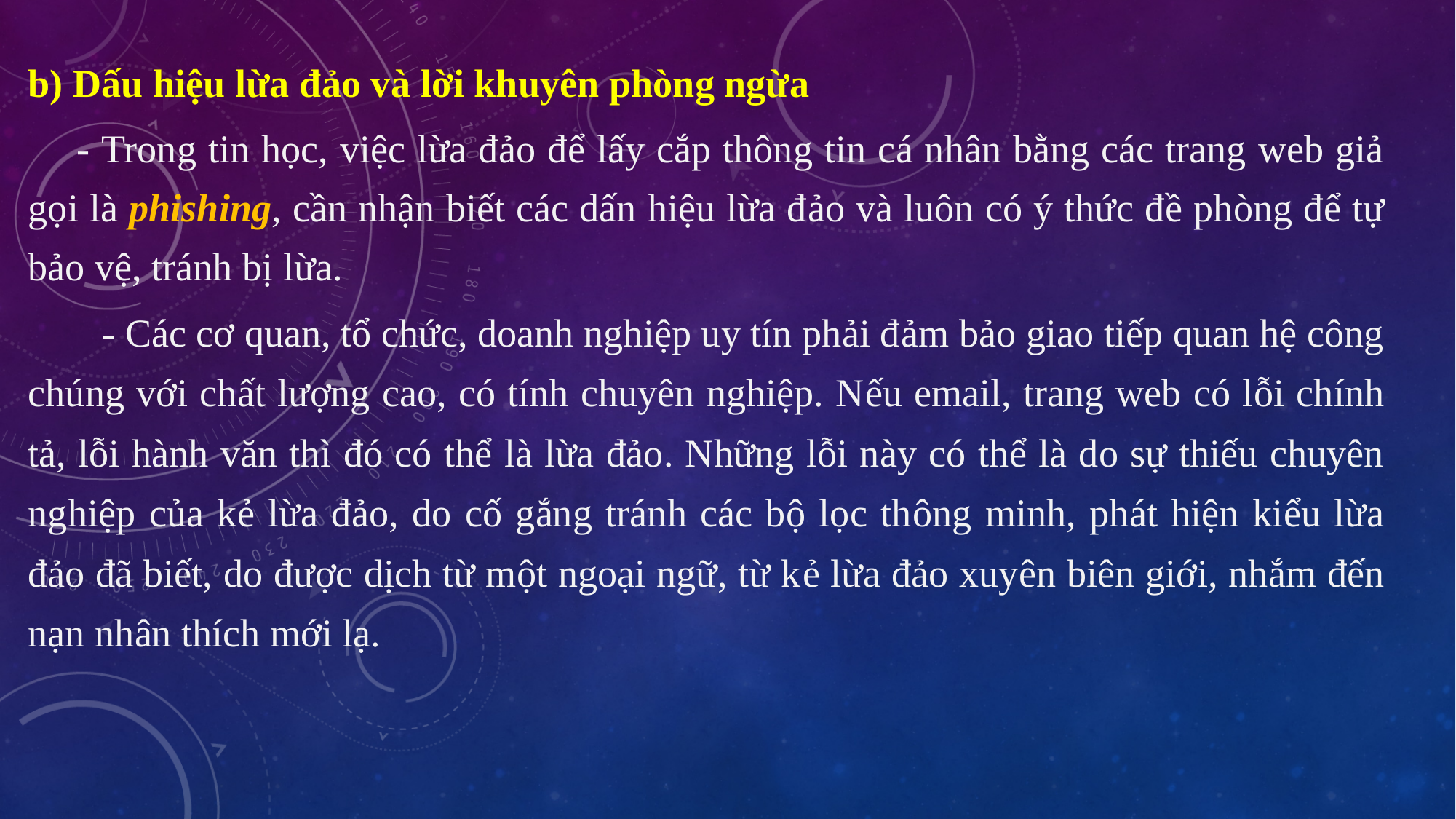

b) Dấu hiệu lừa đảo và lời khuyên phòng ngừa
- Trong tin học, việc lừa đảo để lấy cắp thông tin cá nhân bằng các trang web giả gọi là phishing, cần nhận biết các dấn hiệu lừa đảo và luôn có ý thức đề phòng để tự bảo vệ, tránh bị lừa.
- Các cơ quan, tổ chức, doanh nghiệp uy tín phải đảm bảo giao tiếp quan hệ công chúng với chất lượng cao, có tính chuyên nghiệp. Nếu email, trang web có lỗi chính tả, lỗi hành văn thì đó có thể là lừa đảo. Những lỗi này có thể là do sự thiếu chuyên nghiệp của kẻ lừa đảo, do cố gắng tránh các bộ lọc thông minh, phát hiện kiểu lừa đảo đã biết, do được dịch từ một ngoại ngữ, từ kẻ lừa đảo xuyên biên giới, nhắm đến nạn nhân thích mới lạ.